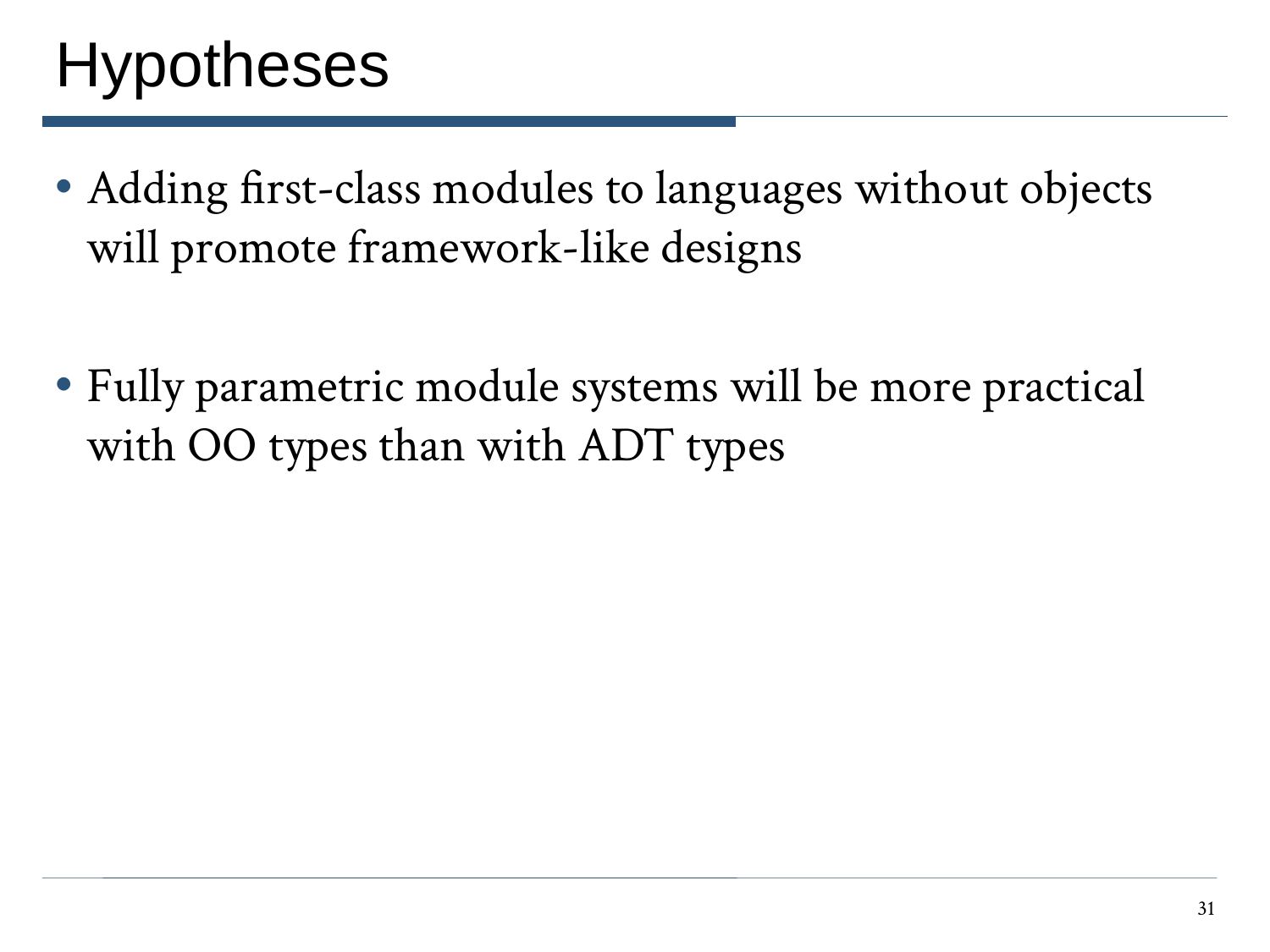

# Hypotheses
Adding first-class modules to languages without objects will promote framework-like designs

Fully parametric module systems will be more practical with OO types than with ADT types
31